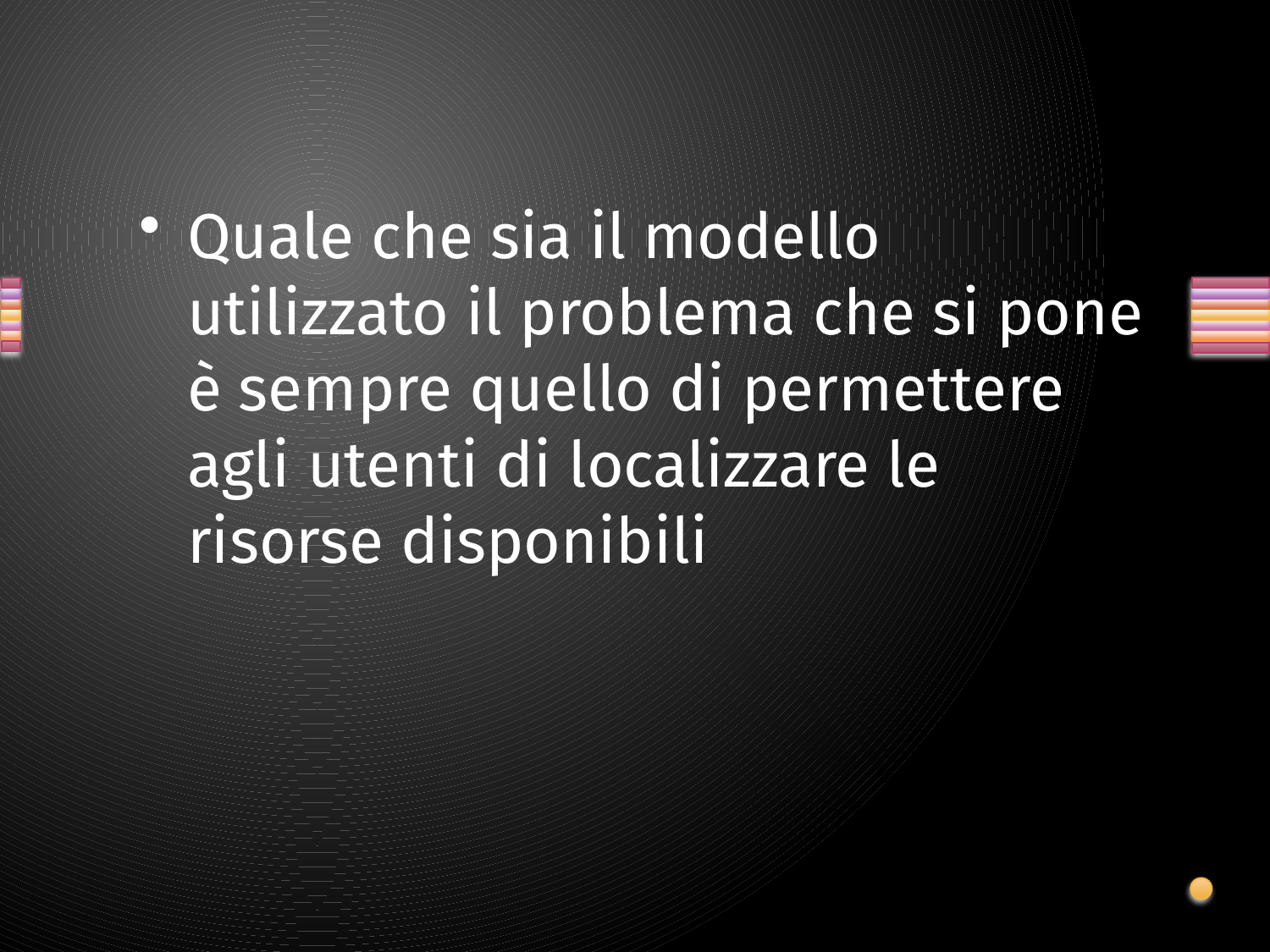

Quale che sia il modello utilizzato il problema che si pone è sempre quello di permettere agli utenti di localizzare le risorse disponibili